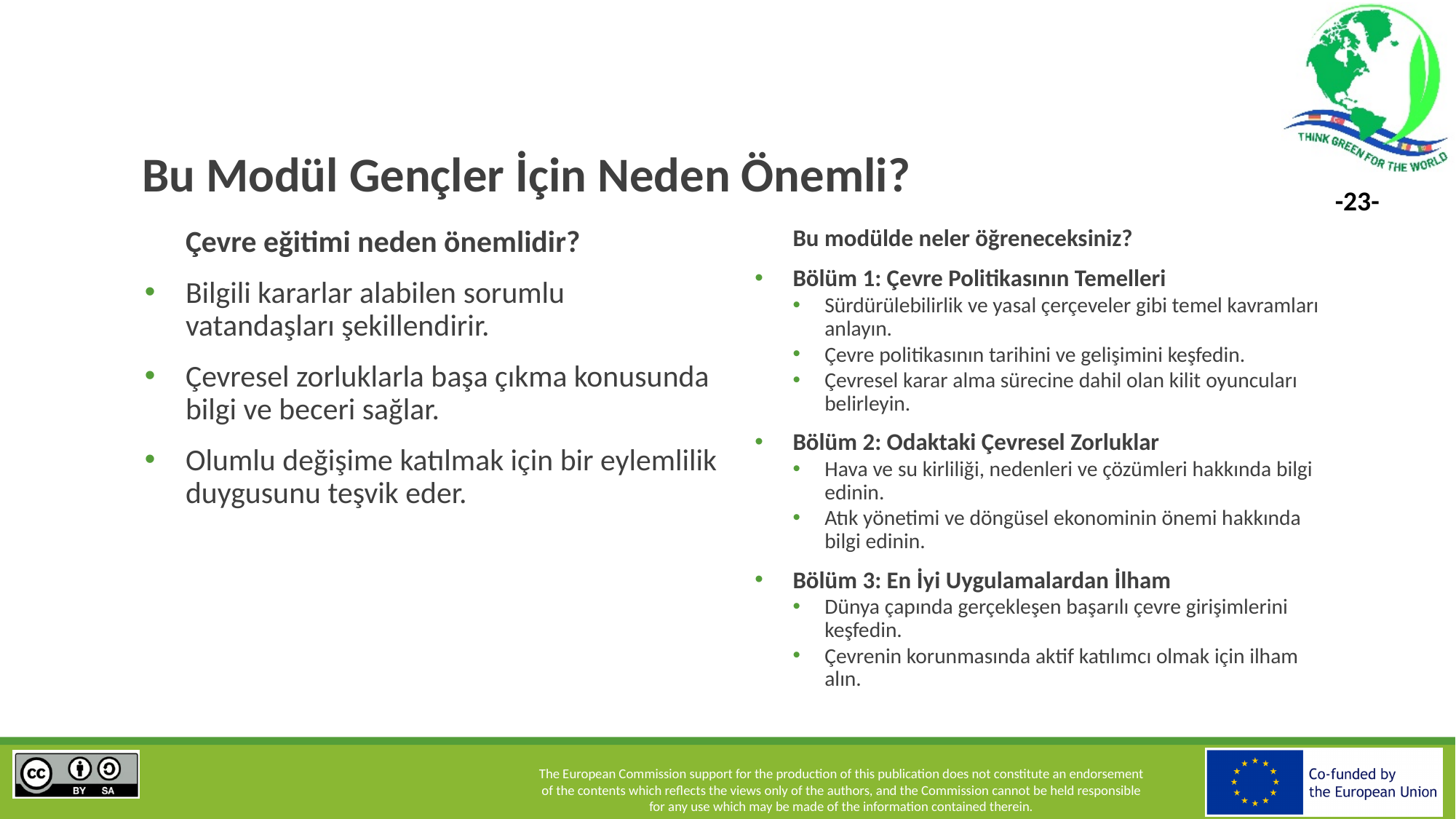

# Bu Modül Gençler İçin Neden Önemli?
Çevre eğitimi neden önemlidir?
Bilgili kararlar alabilen sorumlu vatandaşları şekillendirir.
Çevresel zorluklarla başa çıkma konusunda bilgi ve beceri sağlar.
Olumlu değişime katılmak için bir eylemlilik duygusunu teşvik eder.

Bu modülde neler öğreneceksiniz?
Bölüm 1: Çevre Politikasının Temelleri
Sürdürülebilirlik ve yasal çerçeveler gibi temel kavramları anlayın.
Çevre politikasının tarihini ve gelişimini keşfedin.
Çevresel karar alma sürecine dahil olan kilit oyuncuları belirleyin.
Bölüm 2: Odaktaki Çevresel Zorluklar
Hava ve su kirliliği, nedenleri ve çözümleri hakkında bilgi edinin.
Atık yönetimi ve döngüsel ekonominin önemi hakkında bilgi edinin.
Bölüm 3: En İyi Uygulamalardan İlham
Dünya çapında gerçekleşen başarılı çevre girişimlerini keşfedin.
Çevrenin korunmasında aktif katılımcı olmak için ilham alın.